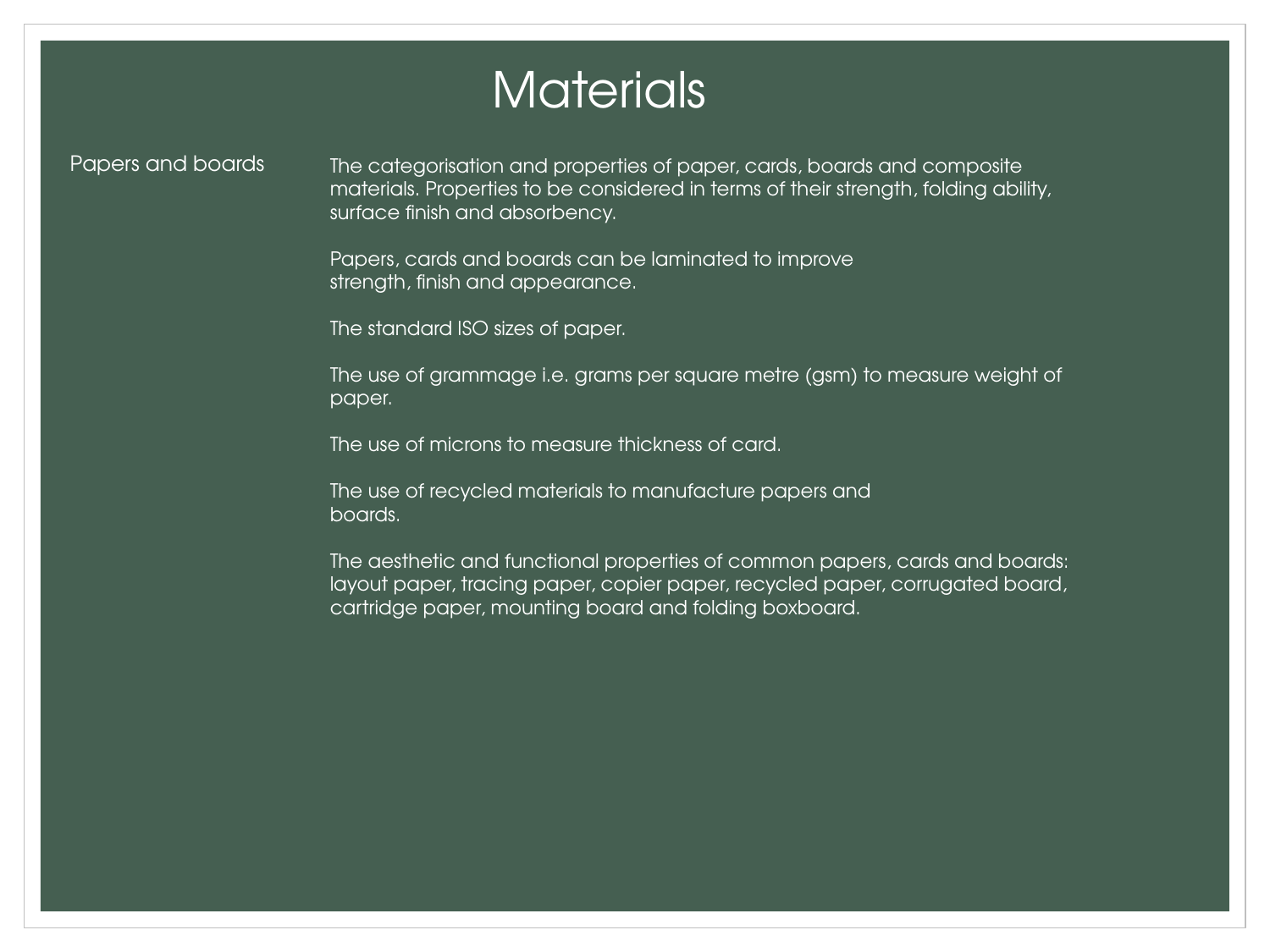

Materials
Papers and boards
The categorisation and properties of paper, cards, boards and composite materials. Properties to be considered in terms of their strength, folding ability, surface finish and absorbency.

Papers, cards and boards can be laminated to improve
strength, finish and appearance.

The standard ISO sizes of paper.

The use of grammage i.e. grams per square metre (gsm) to measure weight of paper.

The use of microns to measure thickness of card.

The use of recycled materials to manufacture papers and
boards.

The aesthetic and functional properties of common papers, cards and boards: layout paper, tracing paper, copier paper, recycled paper, corrugated board, cartridge paper, mounting board and folding boxboard.